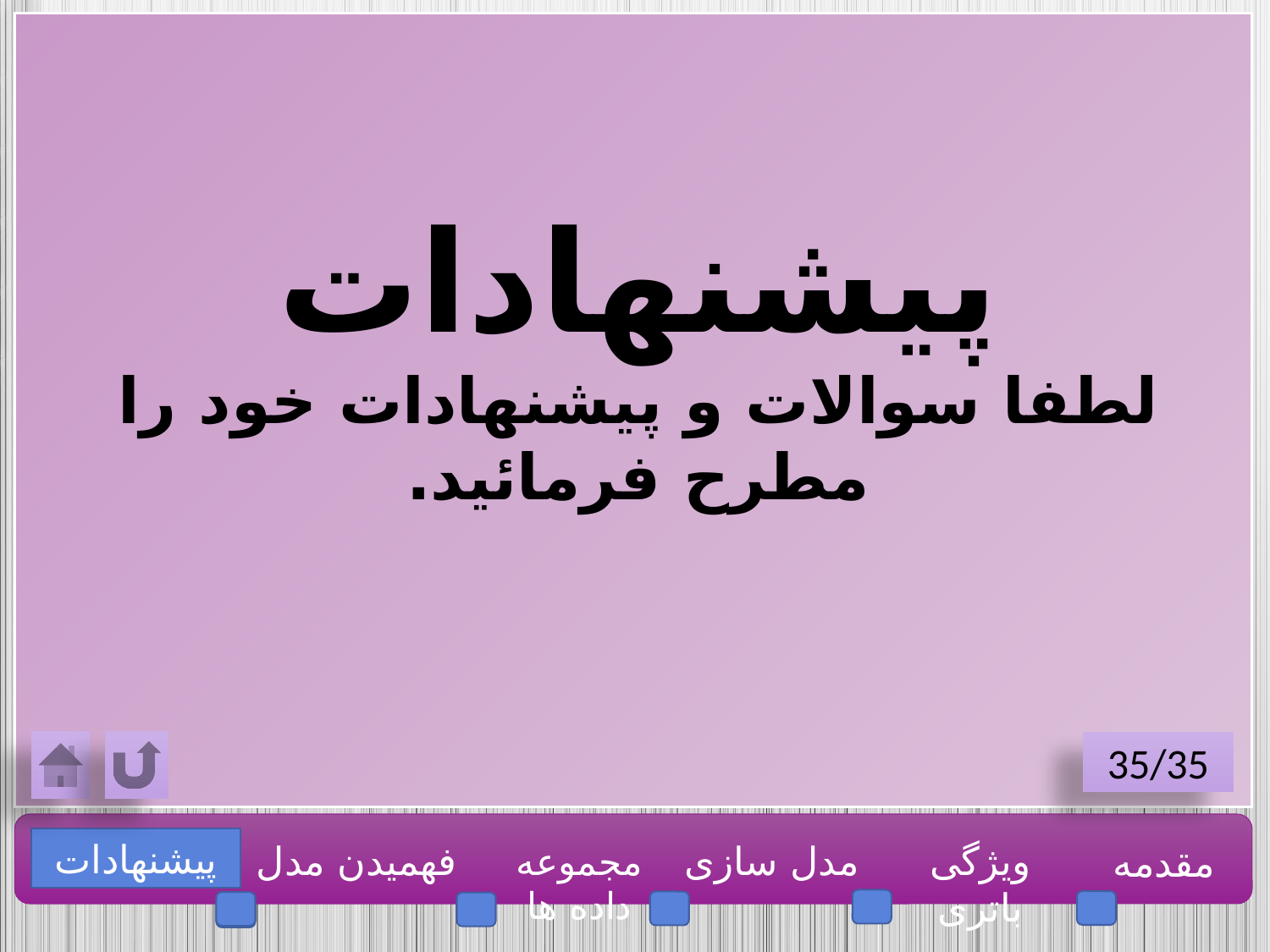

پیشنهادات
لطفا سوالات و پیشنهادات خود را مطرح فرمائید.

35/35

پیشنهادات
فهمیدن مدل
مدل سازی
ویژگی باتری
مقدمه
مجموعه داده ها